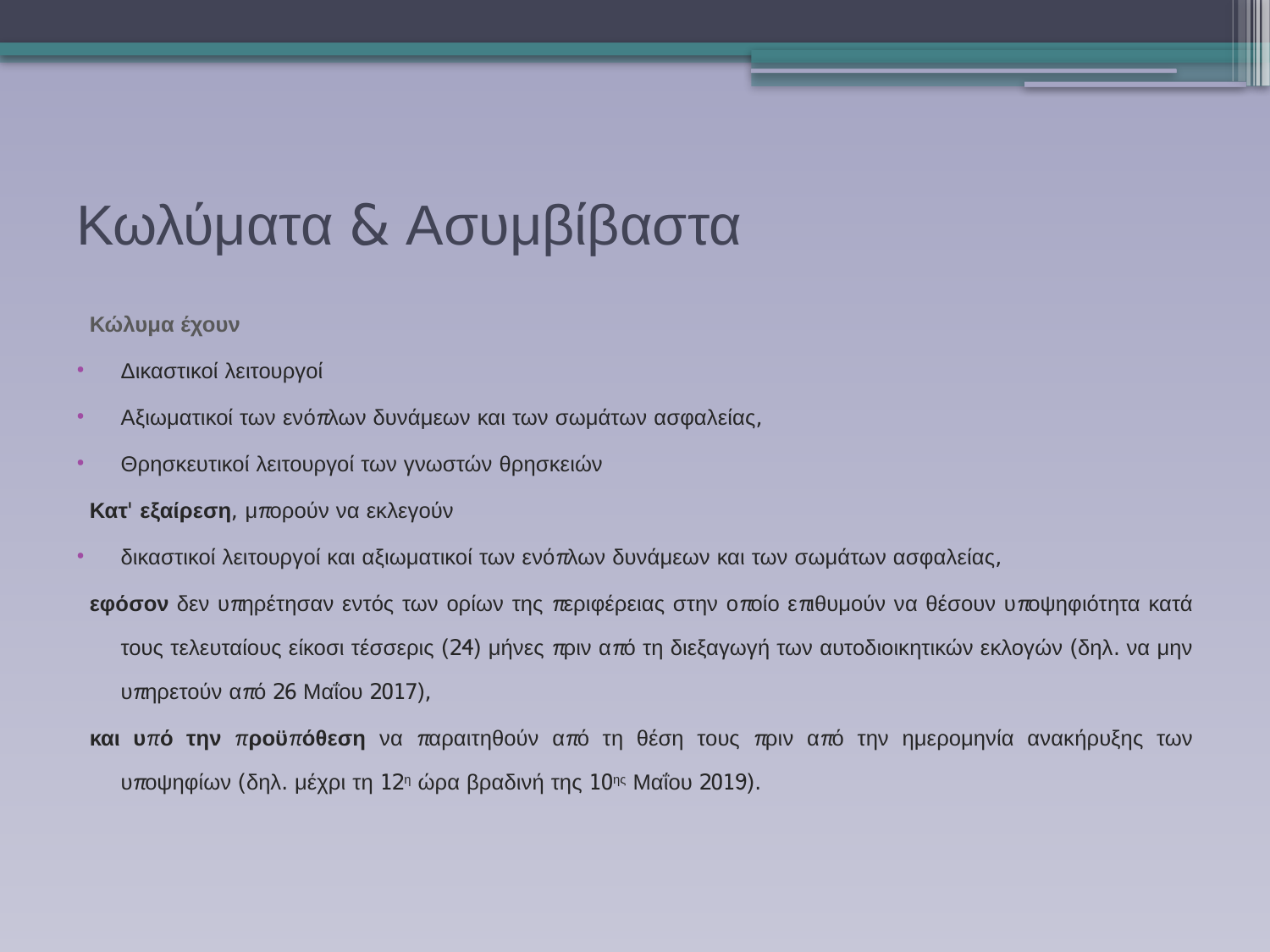

# Κωλύματα & Ασυμβίβαστα
Κώλυμα έχουν
Δικαστικοί λειτουργοί
Αξιωματικοί των ενόπλων δυνάμεων και των σωμάτων ασφαλείας,
Θρησκευτικοί λειτουργοί των γνωστών θρησκειών
Κατ' εξαίρεση, μπορούν να εκλεγούν
δικαστικοί λειτουργοί και αξιωματικοί των ενόπλων δυνάμεων και των σωμάτων ασφαλείας,
εφόσον δεν υπηρέτησαν εντός των ορίων της περιφέρειας στην οποίο επιθυμούν να θέσουν υποψηφιότητα κατά τους τελευταίους είκοσι τέσσερις (24) μήνες πριν από τη διεξαγωγή των αυτοδιοικητικών εκλογών (δηλ. να μην υπηρετούν από 26 Μαΐου 2017),
και υπό την προϋπόθεση να παραιτηθούν από τη θέση τους πριν από την ημερομηνία ανακήρυξης των υποψηφίων (δηλ. μέχρι τη 12η ώρα βραδινή της 10ης Μαΐου 2019).